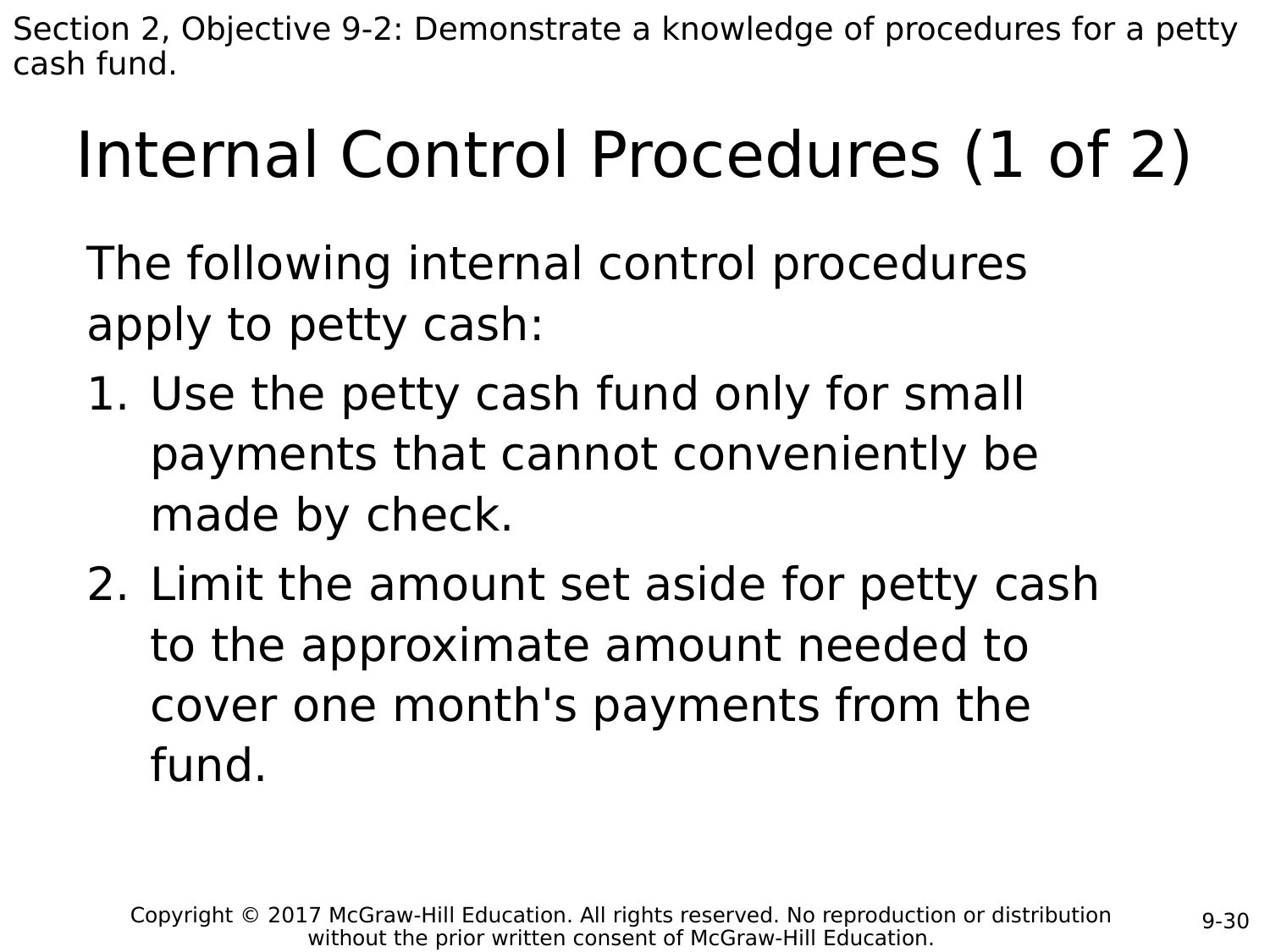

Section 2, Objective 9-2: Demonstrate a knowledge of procedures for a petty cash fund.
# Internal Control Procedures (1 of 2)
The following internal control procedures apply to petty cash:
Use the petty cash fund only for small payments that cannot conveniently be made by check.
Limit the amount set aside for petty cash to the approximate amount needed to cover one month's payments from the fund.